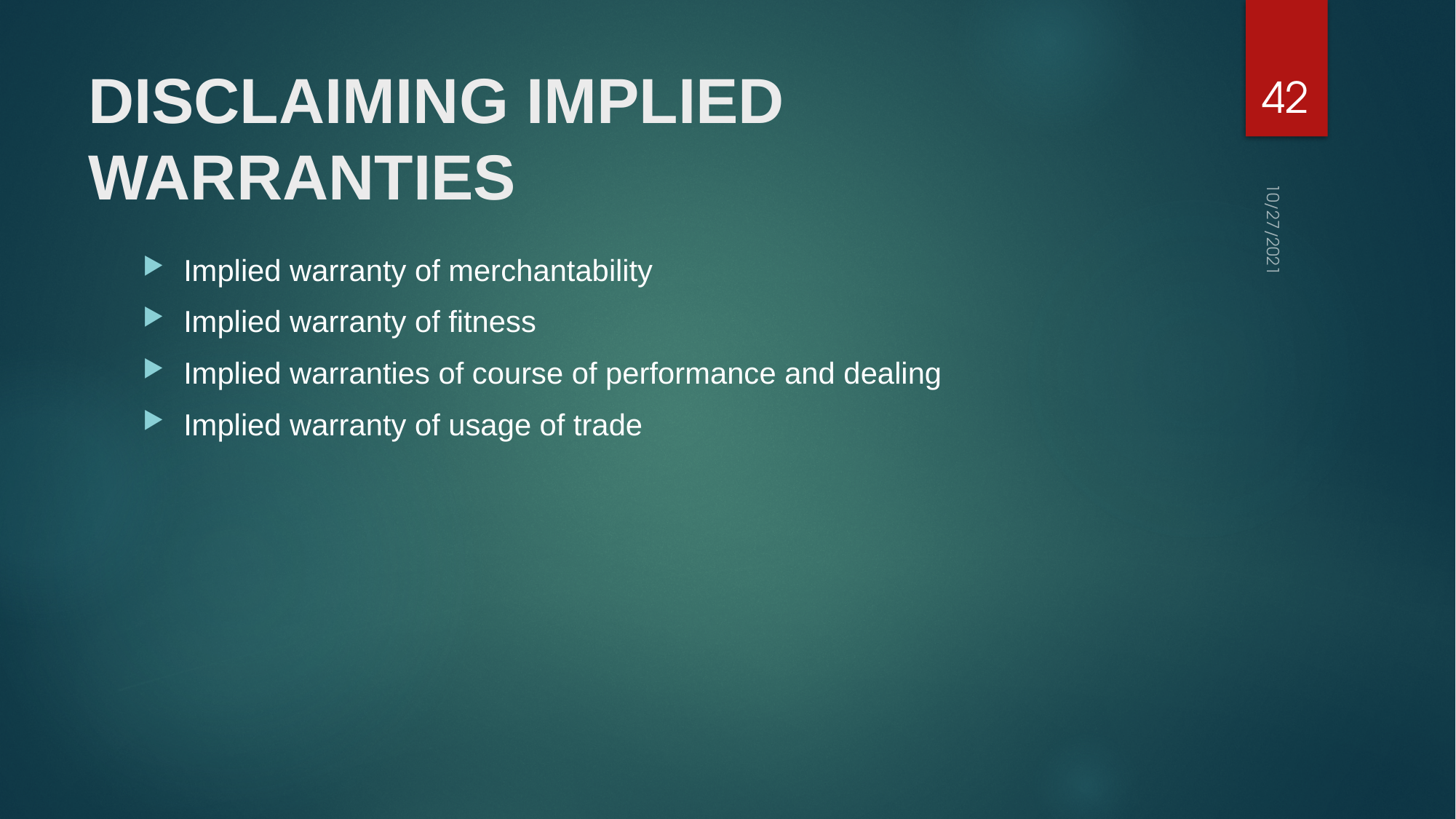

42
# Disclaiming Implied Warranties
10/27/2021
Implied warranty of merchantability
Implied warranty of fitness
Implied warranties of course of performance and dealing
Implied warranty of usage of trade